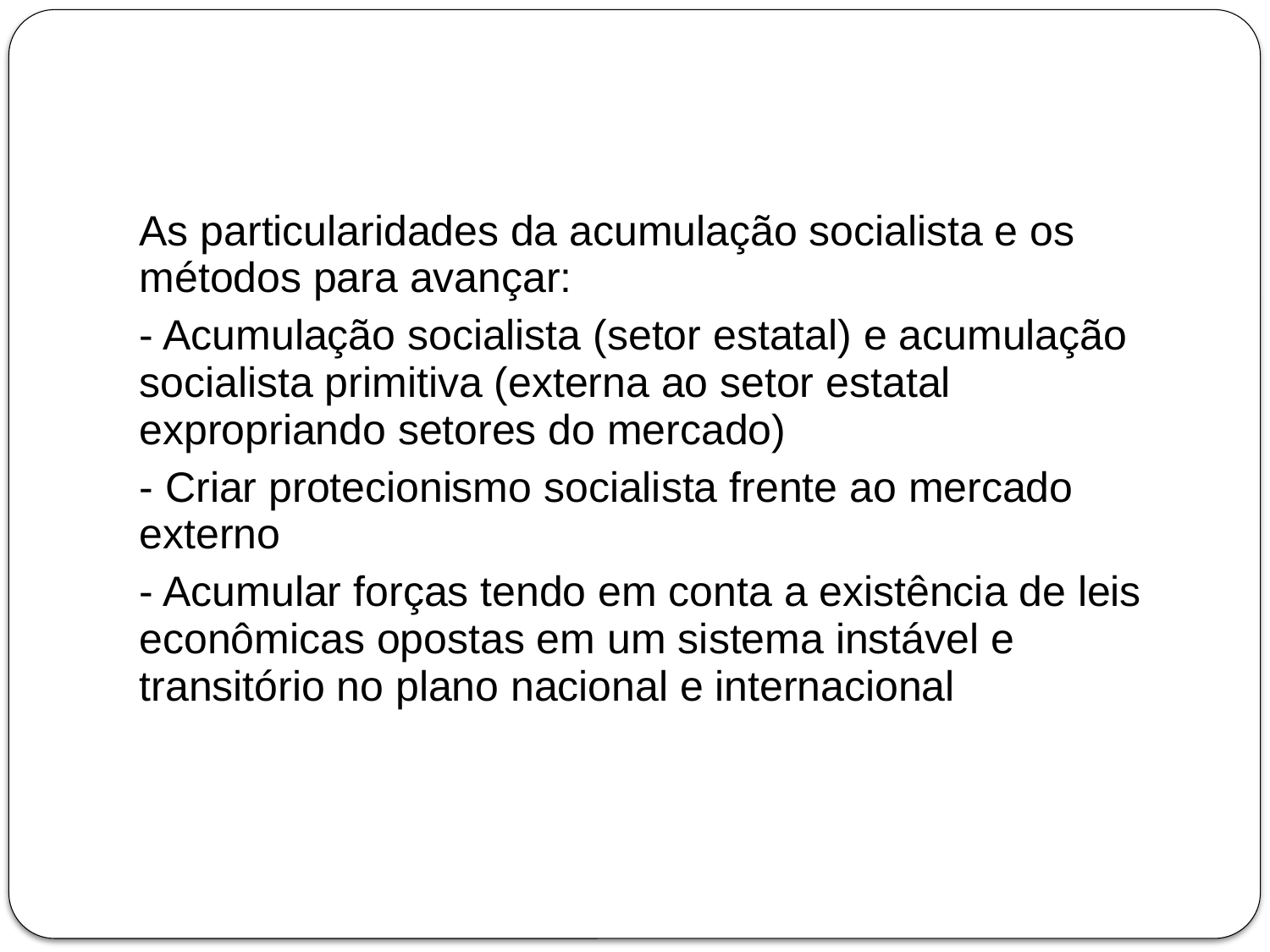

As particularidades da acumulação socialista e os métodos para avançar:
- Acumulação socialista (setor estatal) e acumulação socialista primitiva (externa ao setor estatal expropriando setores do mercado)
- Criar protecionismo socialista frente ao mercado externo
- Acumular forças tendo em conta a existência de leis econômicas opostas em um sistema instável e transitório no plano nacional e internacional